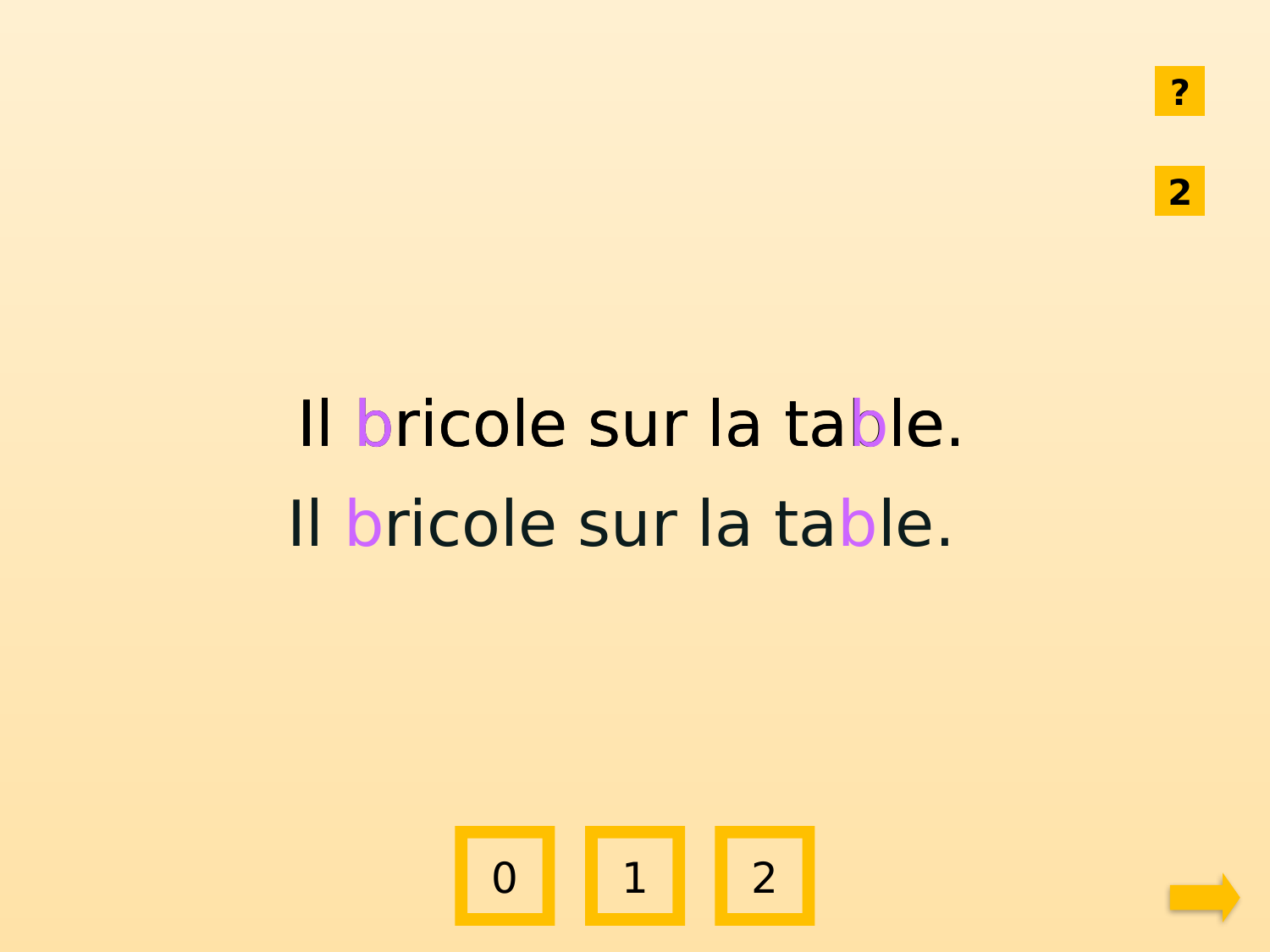

?
2
Il bricole sur la table.
Il bricole sur la table.
Il bricole sur la table.
0
1
2